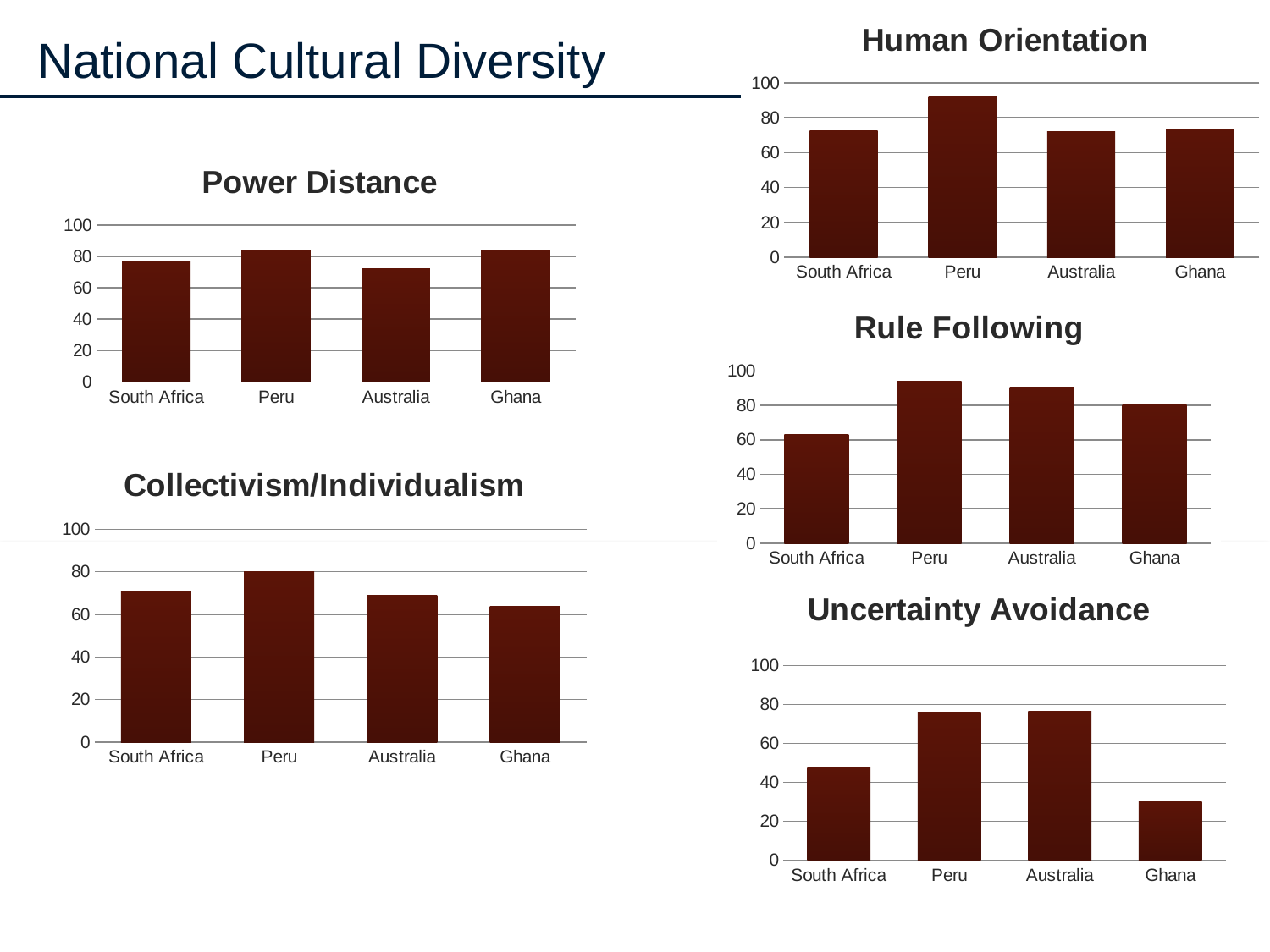

### Chart: Human Orientation

| Category |  |
|---|---|
| South Africa | 72.66999999999997 |
| Peru | 92.0 |
| Australia | 72.22 |
| Ghana | 73.55 |
# National Cultural Diversity

### Chart: Power Distance

| Category |  |
|---|---|
| South Africa | 76.96 |
| Peru | 84.0 |
| Australia | 72.39 |
| Ghana | 83.98 |

### Chart: Rule Following

| Category |  |
|---|---|
| South Africa | 63.3 |
| Peru | 94.0 |
| Australia | 90.56 |
| Ghana | 80.32 |

### Chart: Collectivism/Individualism

| Category |  |
|---|---|
| South Africa | 71.03 |
| Peru | 80.0 |
| Australia | 68.94 |
| Ghana | 63.67 |

### Chart: Uncertainty Avoidance

| Category |  |
|---|---|
| South Africa | 47.85 |
| Peru | 76.0 |
| Australia | 76.5 |
| Ghana | 30.06 |